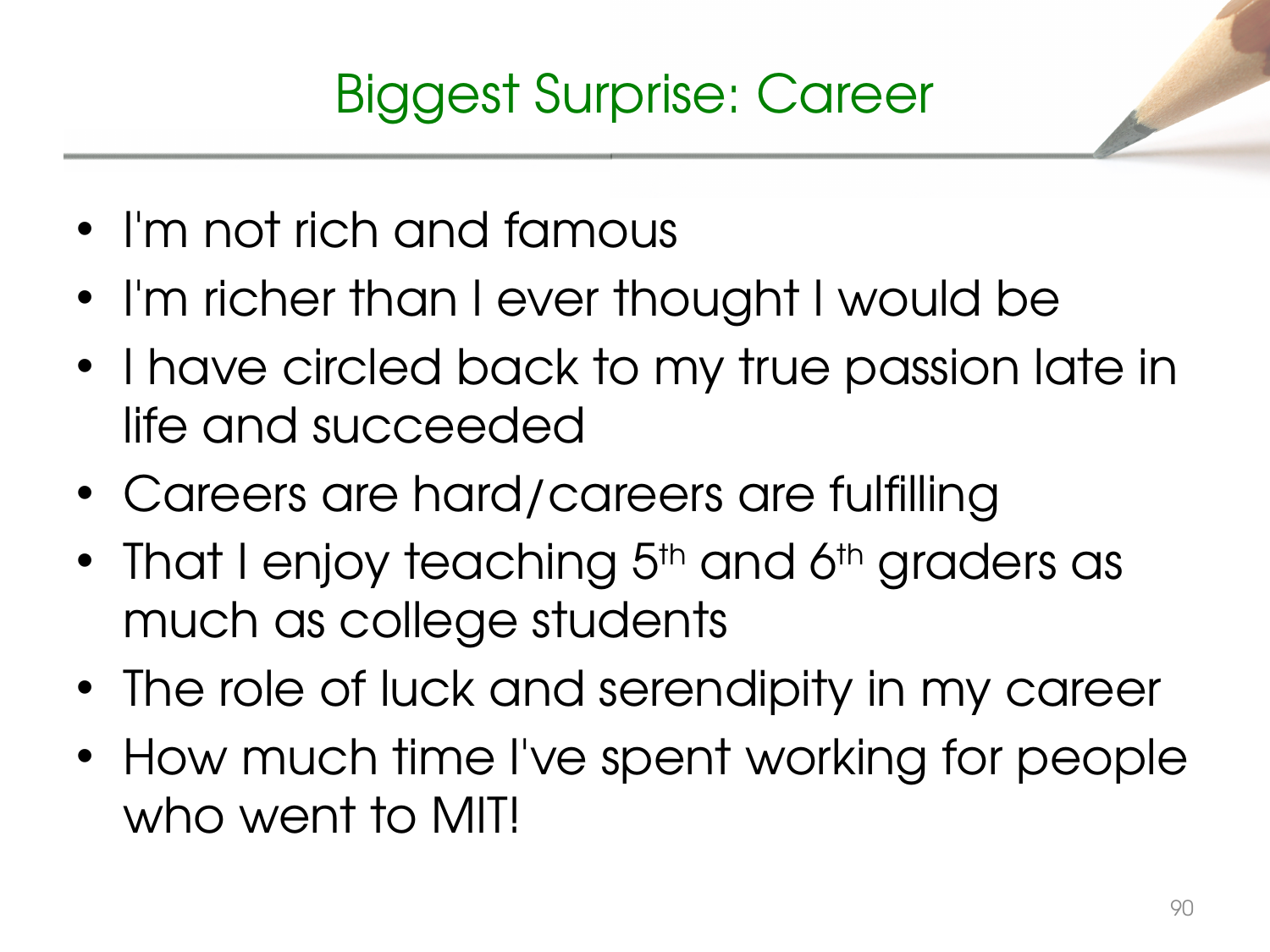

# Biggest Surprise: Career
I'm not rich and famous
I'm richer than I ever thought I would be
I have circled back to my true passion late in life and succeeded
Careers are hard/careers are fulfilling
That I enjoy teaching 5th and 6th graders as much as college students
The role of luck and serendipity in my career
How much time I've spent working for people who went to MIT!

90